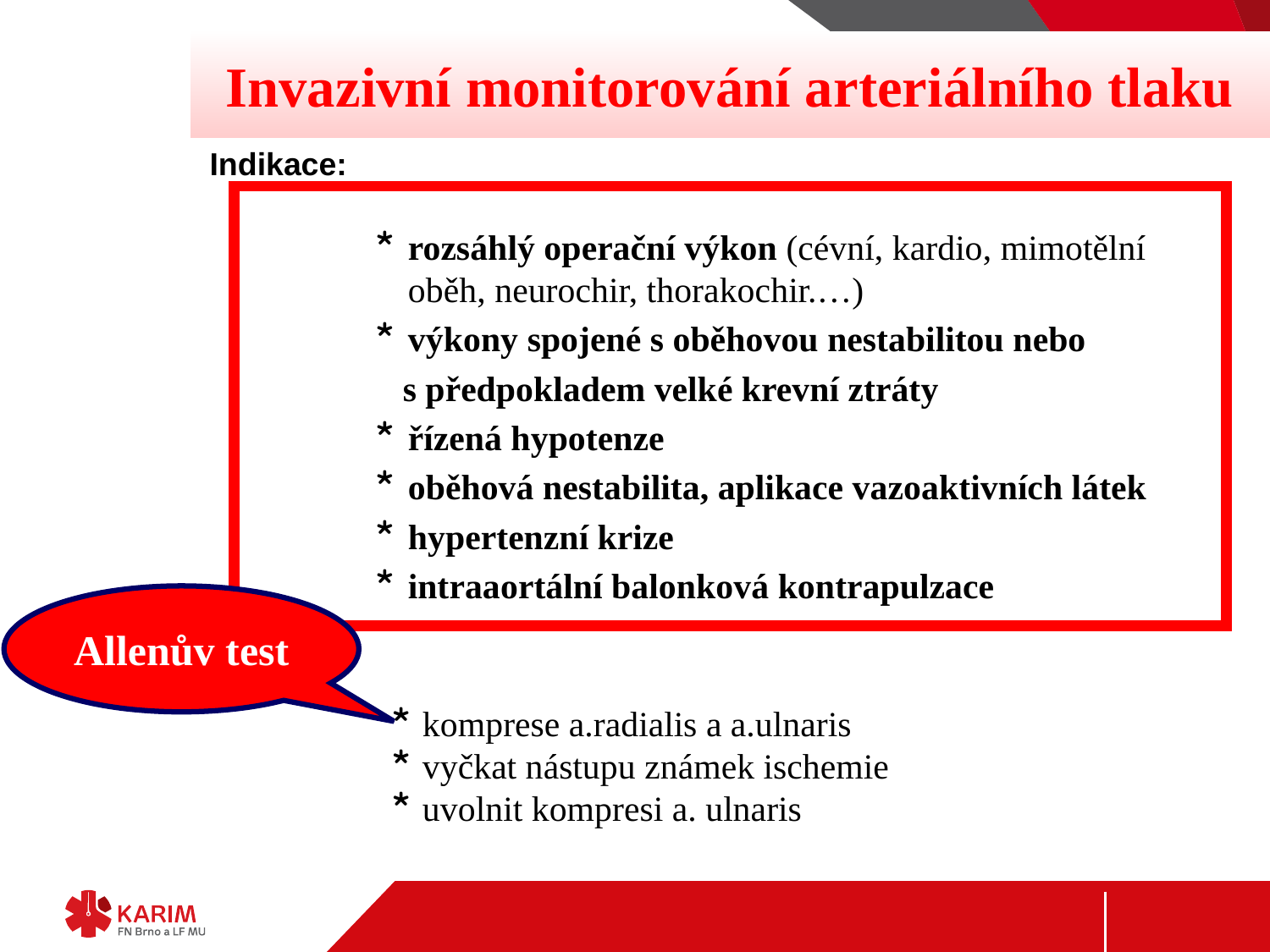

# Invazivní monitorování arteriálního tlaku
Indikace:

rozsáhlý operační výkon (cévní, kardio, mimotělní  oběh, neurochir, thorakochir.…)
výkony spojené s oběhovou nestabilitou nebo
   s předpokladem velké krevní ztráty
řízená hypotenze
oběhová nestabilita, aplikace vazoaktivních látek
hypertenzní krize
intraaortální balonková kontrapulzace
Allenův test
komprese a.radialis a a.ulnaris
vyčkat nástupu známek ischemie
uvolnit kompresi a. ulnaris